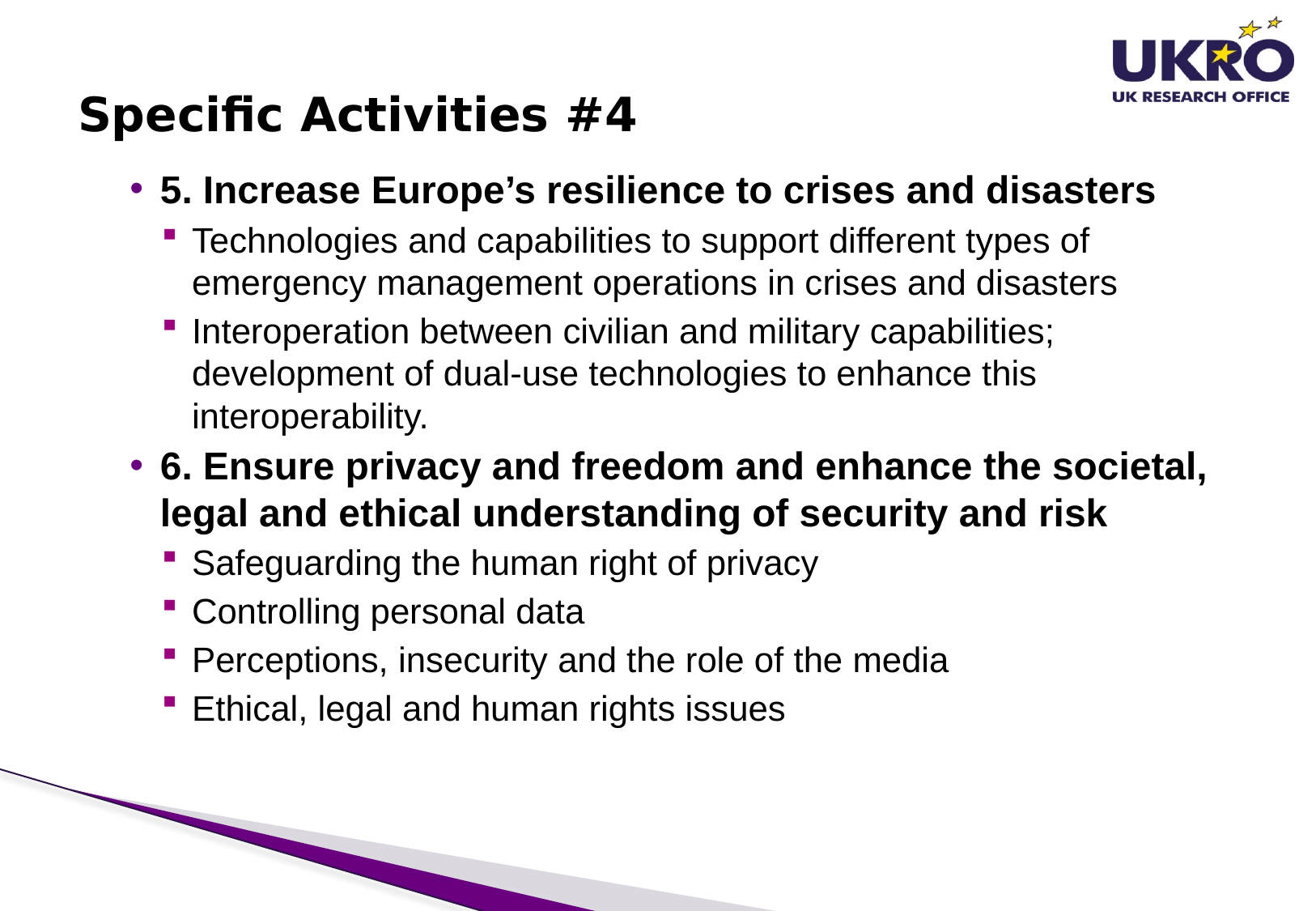

# Specific Activities #4
5. Increase Europe’s resilience to crises and disasters
Technologies and capabilities to support different types of emergency management operations in crises and disasters
Interoperation between civilian and military capabilities;  development of dual-use technologies to enhance this interoperability.
6. Ensure privacy and freedom and enhance the societal, legal and ethical understanding of security and risk
Safeguarding the human right of privacy
Controlling personal data
Perceptions, insecurity and the role of the media
Ethical, legal and human rights issues